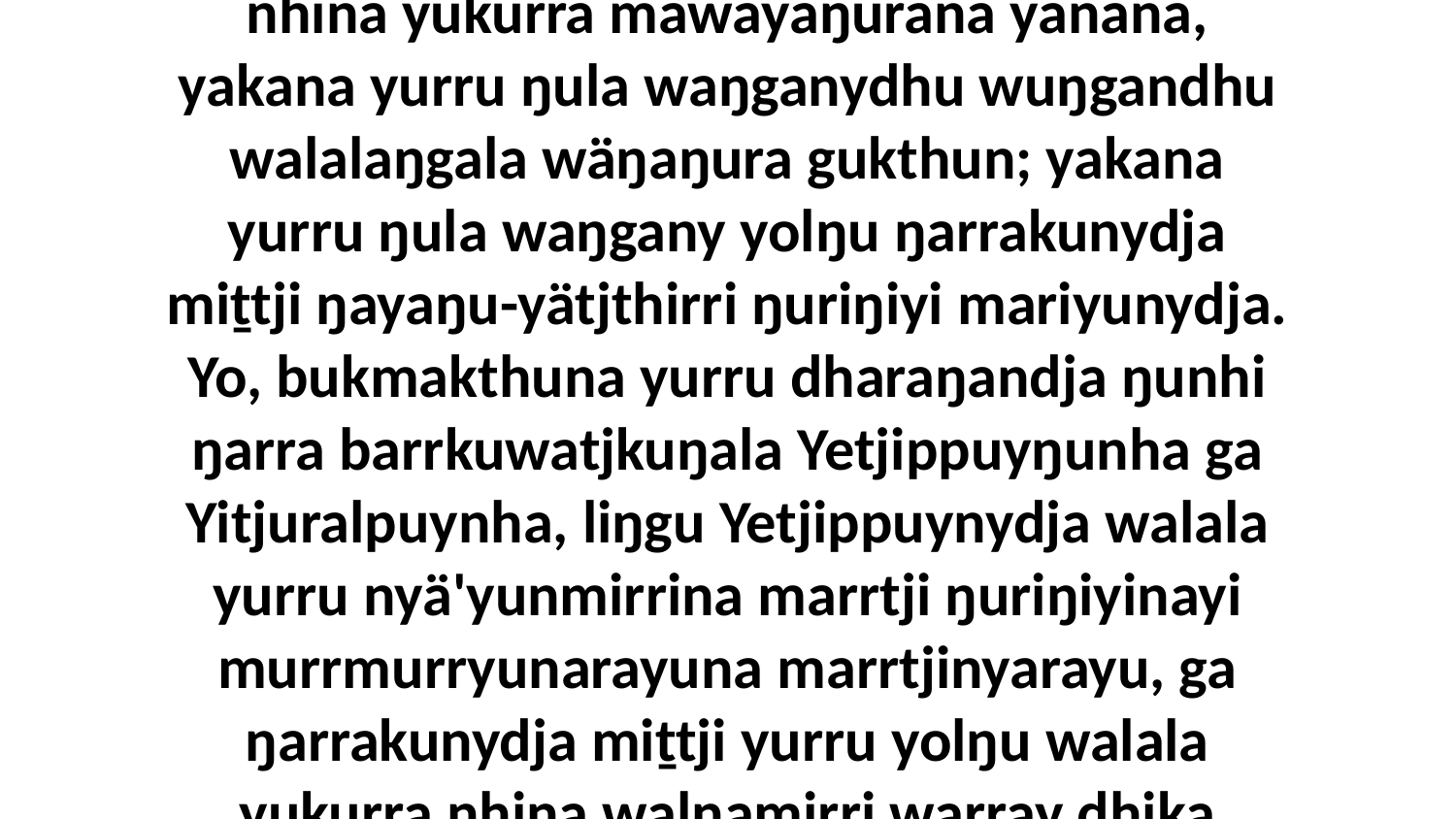

7 Yurru ŋarrakunydja yolŋu walala yurru nhina yukurra mäwayaŋurana yanana, yakana yurru ŋula waŋganydhu wuŋgandhu walalaŋgala wäŋaŋura gukthun; yakana yurru ŋula waŋgany yolŋu ŋarrakunydja miṯtji ŋayaŋu-yätjthirri ŋuriŋiyi mariyunydja. Yo, bukmakthuna yurru dharaŋandja ŋunhi ŋarra barrkuwatjkuŋala Yetjippuyŋunha ga Yitjuralpuynha, liŋgu Yetjippuynydja walala yurru nyä'yunmirrina marrtji ŋuriŋiyinayi murrmurryunarayuna marrtjinyarayu, ga ŋarrakunydja miṯtji yurru yolŋu walala yukurra nhina walŋamirri warray dhika walŋu.